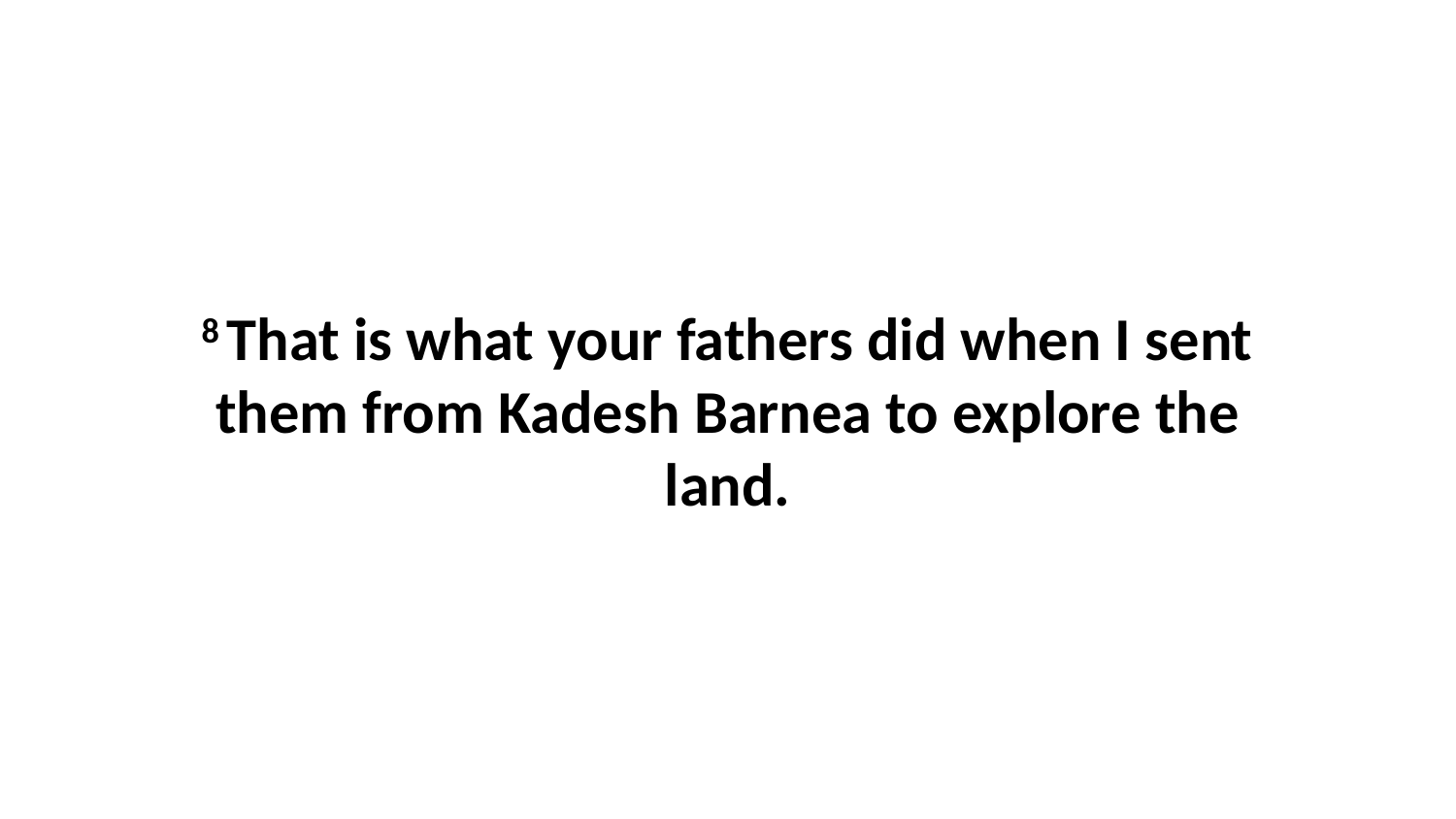

8 That is what your fathers did when I sent them from Kadesh Barnea to explore the land.